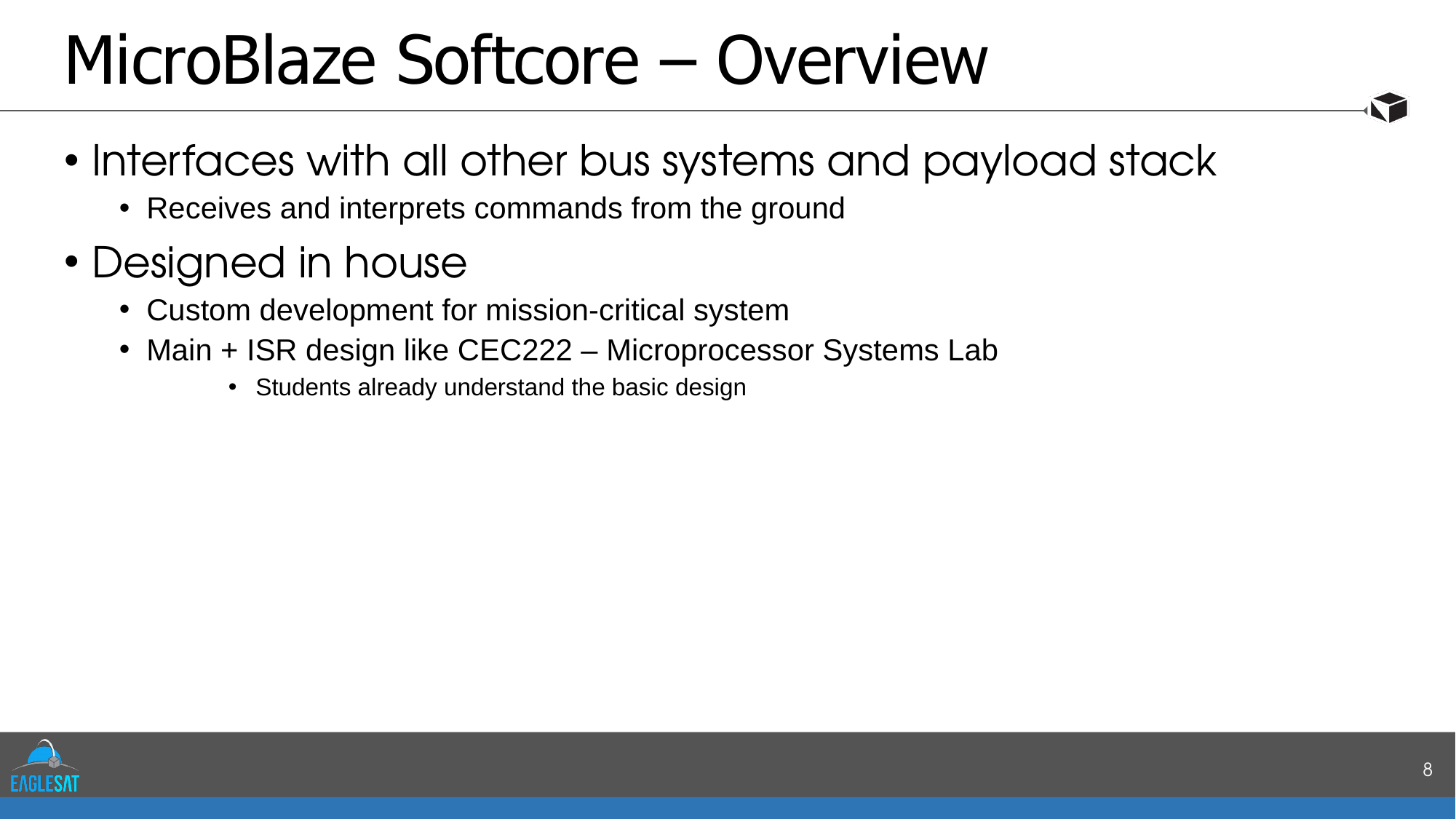

# MicroBlaze Softcore – Overview
Interfaces with all other bus systems and payload stack
Receives and interprets commands from the ground
Designed in house
Custom development for mission-critical system
Main + ISR design like CEC222 – Microprocessor Systems Lab
Students already understand the basic design
8